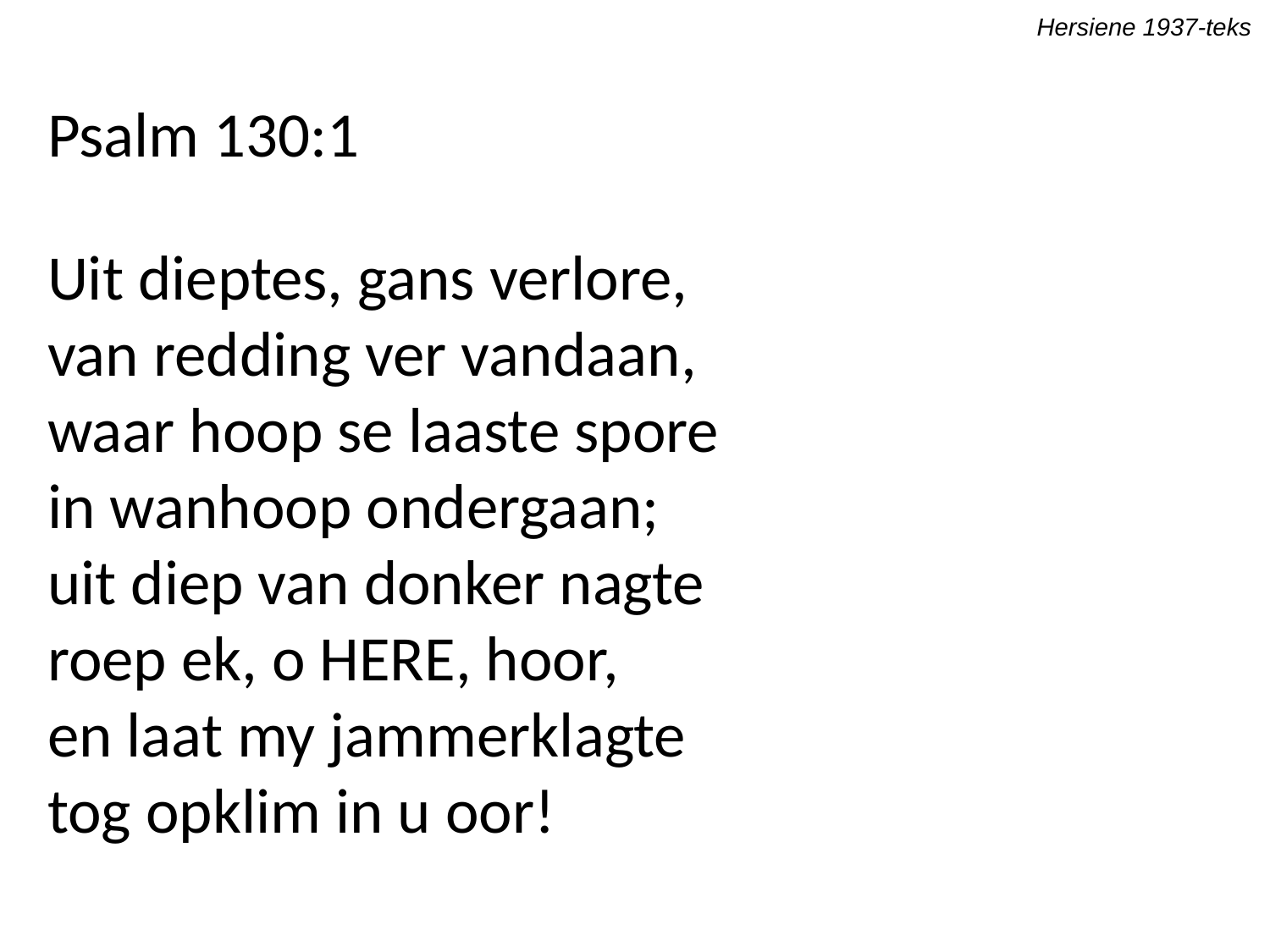

Hersiene 1937-teks
Psalm 130:1

Uit dieptes, gans verlore,
van redding ver vandaan,
waar hoop se laaste spore
in wanhoop ondergaan;
uit diep van donker nagte
roep ek, o Here, hoor,
en laat my jammerklagte
tog opklim in u oor!